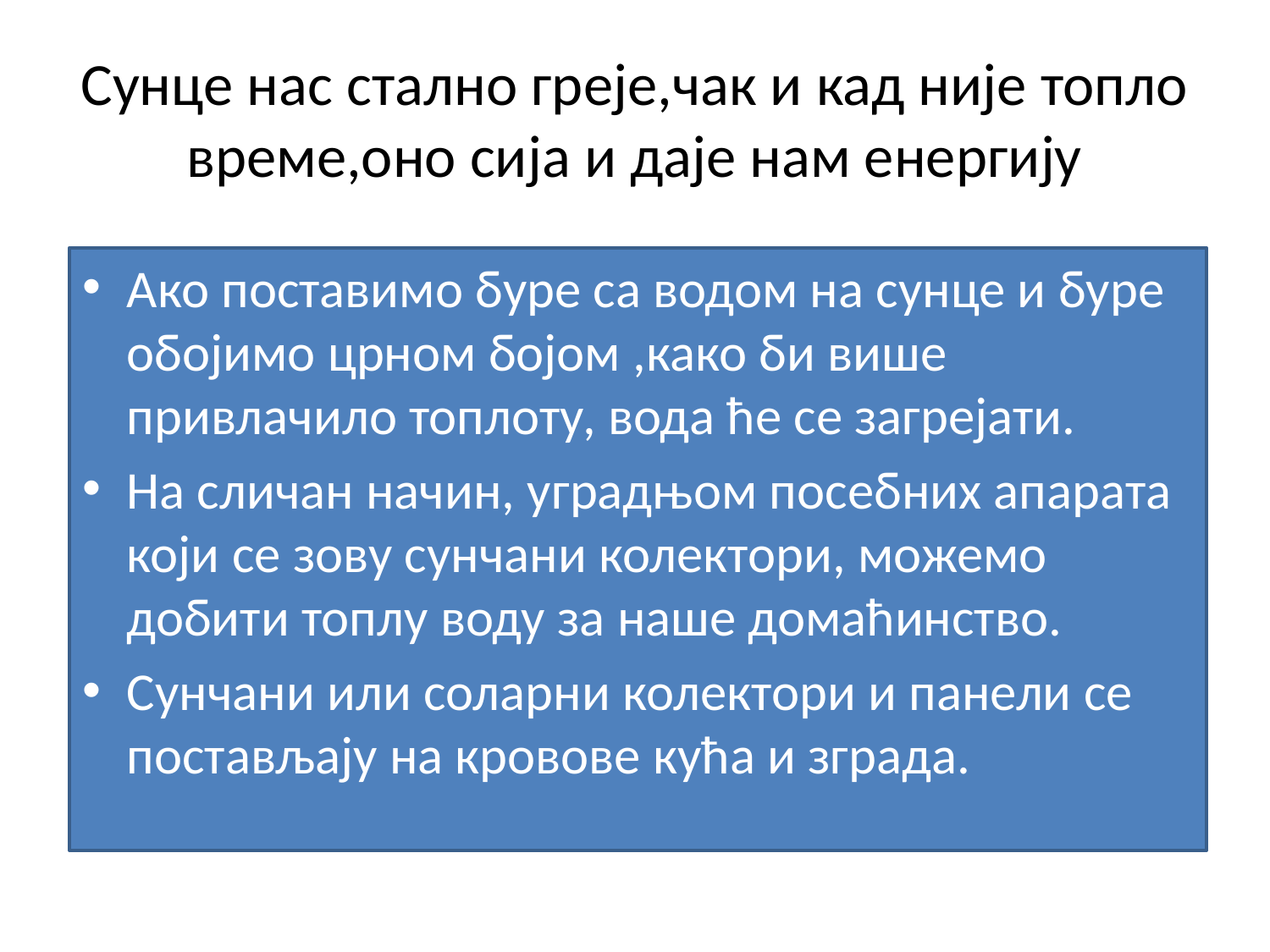

# Сунце нас стално греје,чак и кад није топло време,оно сија и даје нам енергију
Ако поставимо буре са водом на сунце и буре обојимо црном бојом ,како би више привлачило топлоту, вода ће се загрејати.
На сличан начин, уградњом посебних апарата који се зову сунчани колектори, можемо добити топлу воду за наше домаћинство.
Сунчани или соларни колектори и панели се постављају на кровове кућа и зграда.